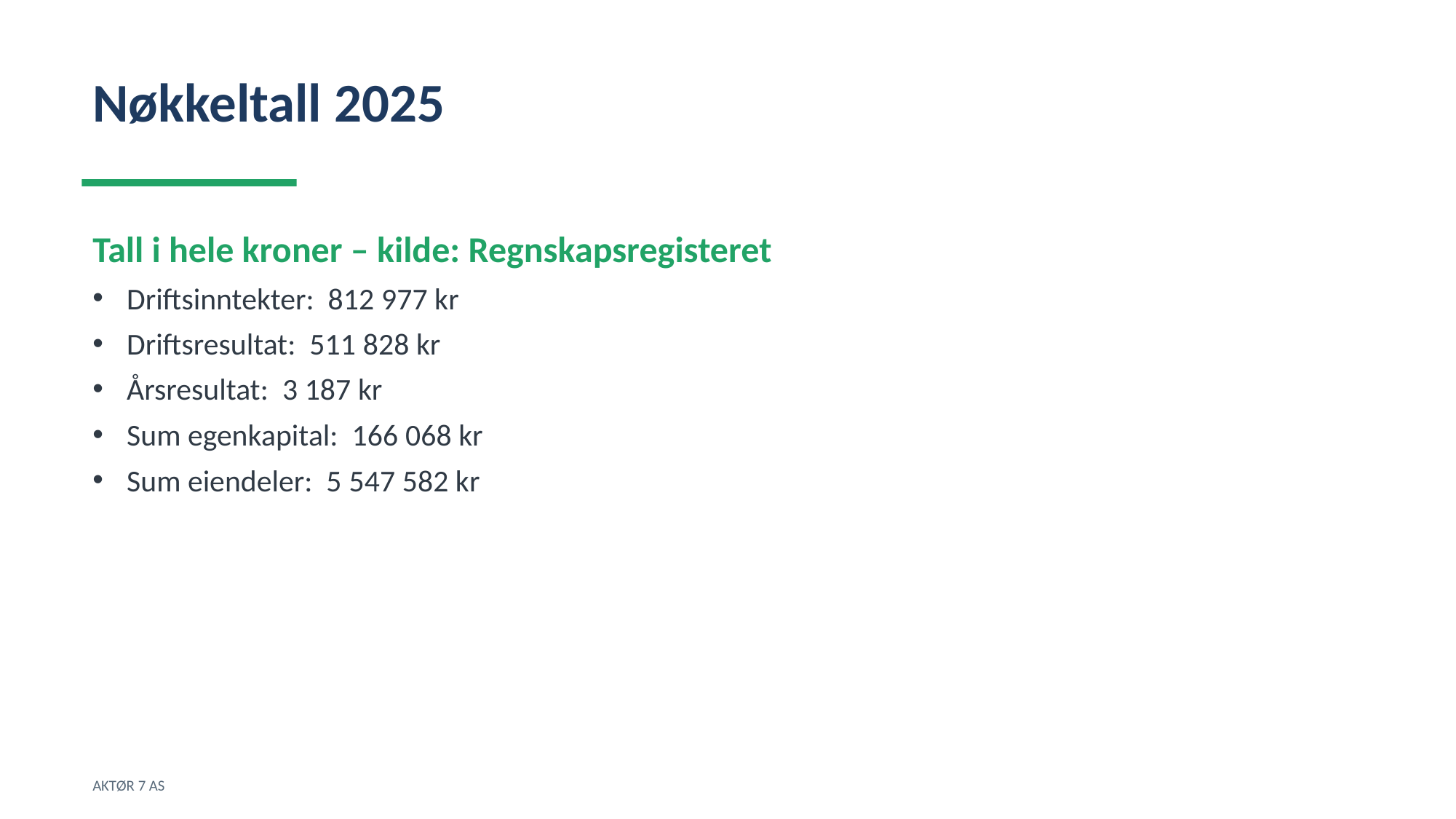

Nøkkeltall 2025

Tall i hele kroner – kilde: Regnskapsregisteret
Driftsinntekter:  812 977 kr
Driftsresultat:  511 828 kr
Årsresultat:  3 187 kr
Sum egenkapital:  166 068 kr
Sum eiendeler:  5 547 582 kr
AKTØR 7 AS